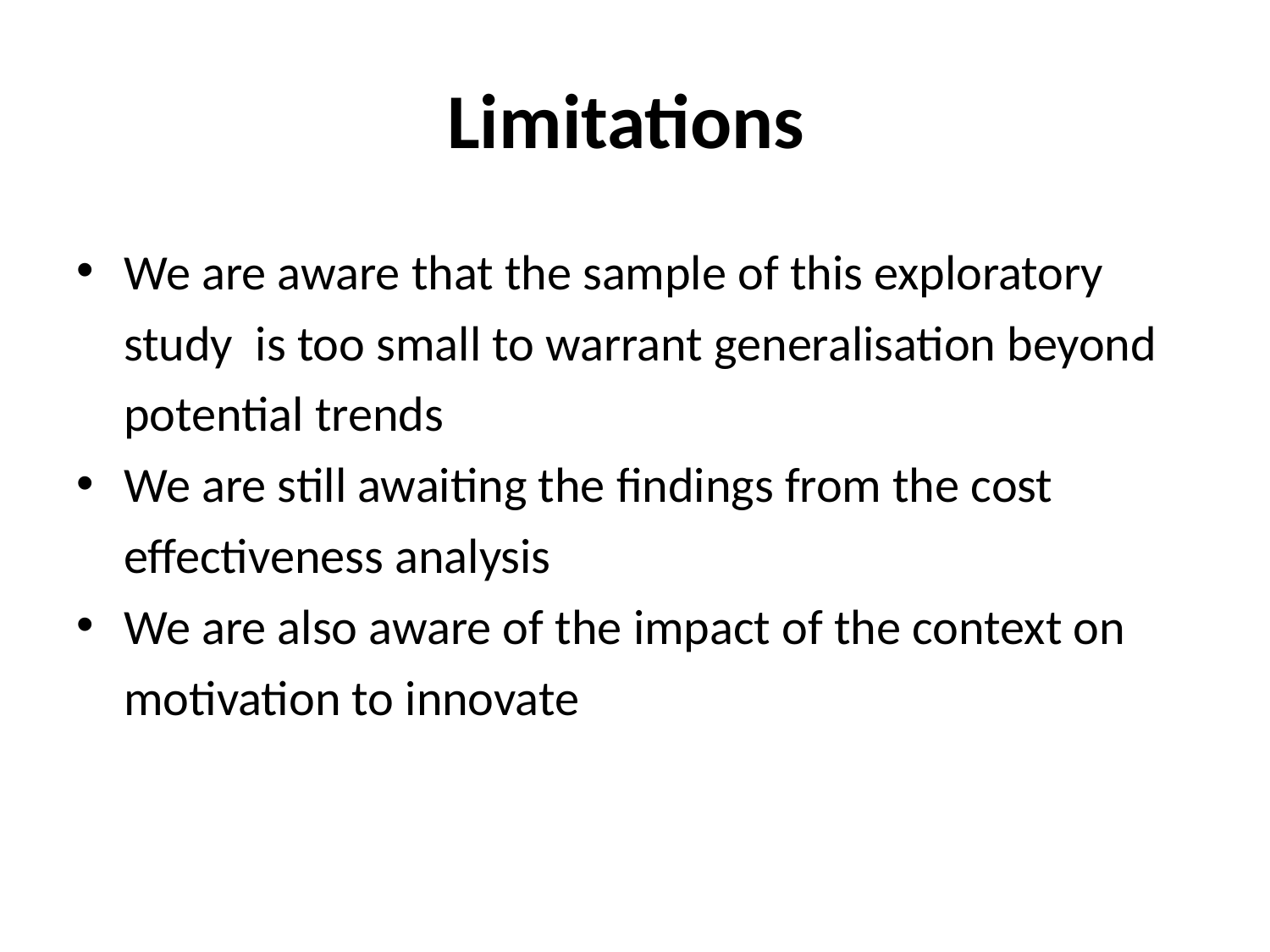

# Limitations
We are aware that the sample of this exploratory study  is too small to warrant generalisation beyond potential trends
We are still awaiting the findings from the cost effectiveness analysis
We are also aware of the impact of the context on motivation to innovate